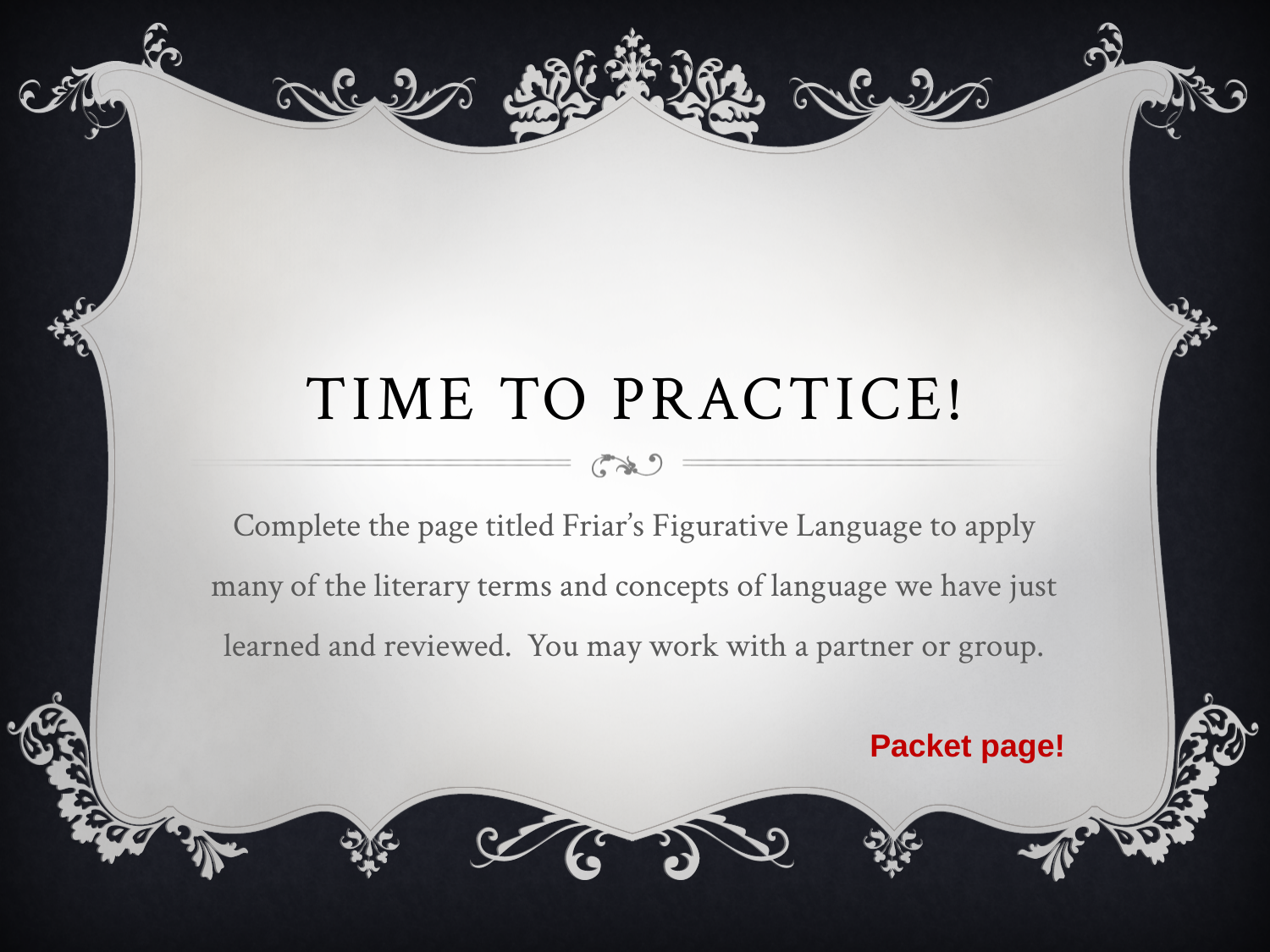

# Time to practice!
Complete the page titled Friar’s Figurative Language to apply many of the literary terms and concepts of language we have just learned and reviewed.  You may work with a partner or group.
Packet page!